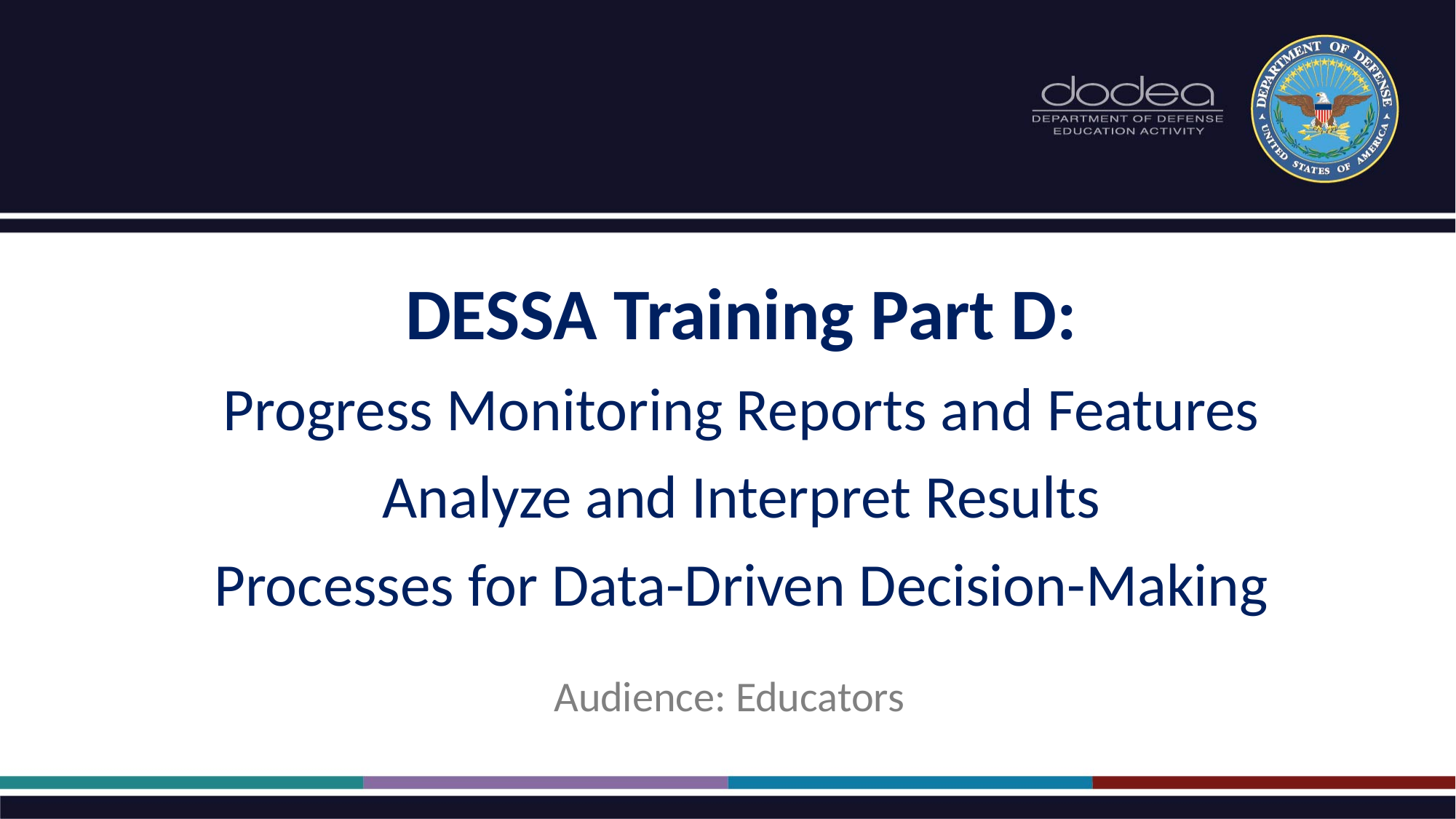

DESSA Training Part D:
Progress Monitoring Reports and Features
Analyze and Interpret Results
Processes for Data-Driven Decision-Making
Audience: Educators